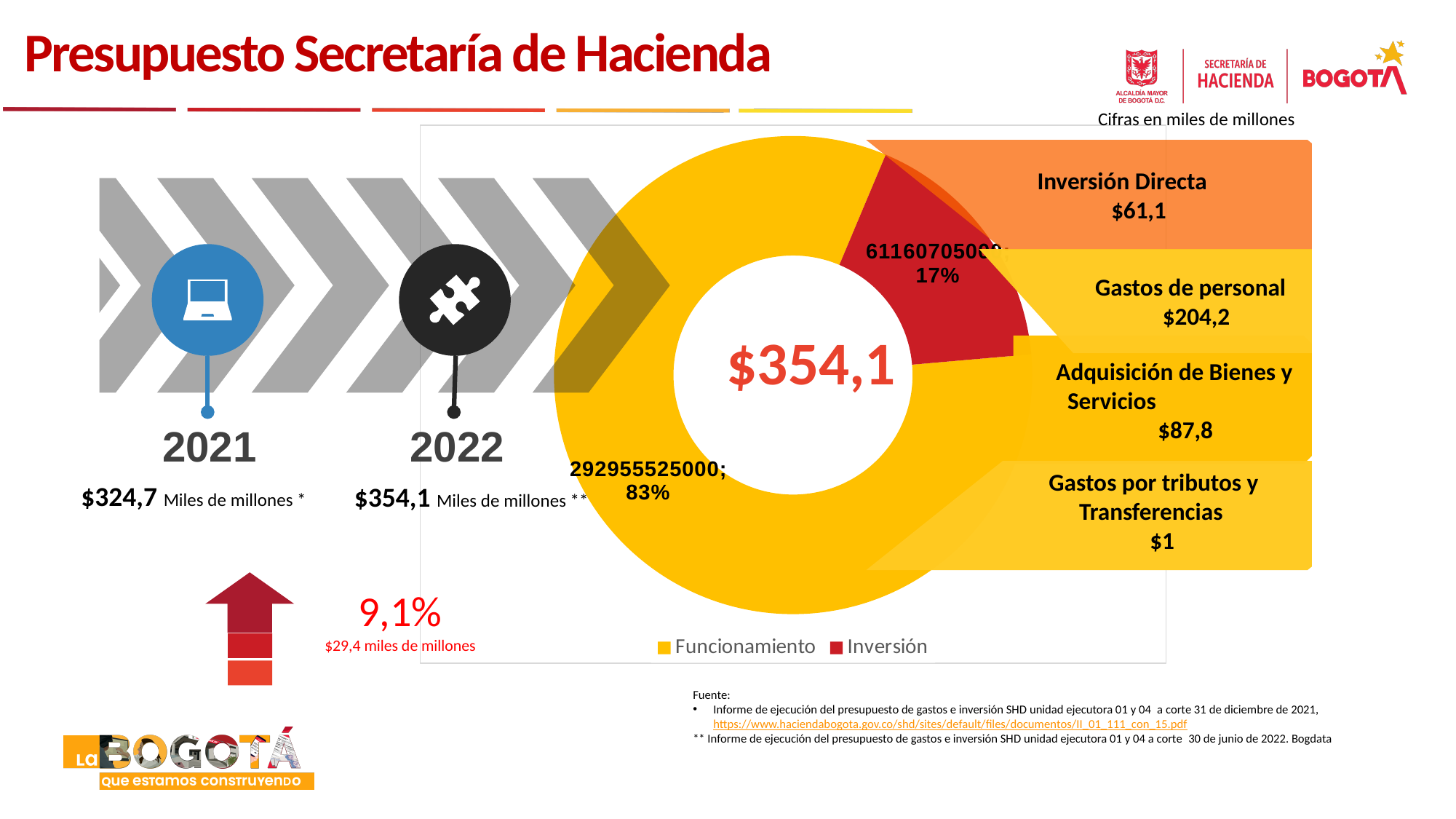

# Presupuesto Secretaría de Hacienda
Cifras en miles de millones

Inversión Directa
 $61,1
Gastos de personal
$204,2
$354,1
Adquisición de Bienes y Servicios
    $87,8

Gastos por tributos y Transferencias
   $1
Fuente:
Informe de ejecución del presupuesto de gastos e inversión SHD unidad ejecutora 01 y 04  a corte 31 de diciembre de 2021,  https://www.haciendabogota.gov.co/shd/sites/default/files/documentos/II_01_111_con_15.pdf
** Informe de ejecución del presupuesto de gastos e inversión SHD unidad ejecutora 01 y 04 a corte  30 de junio de 2022. Bogdata

### Chart

| Category | Presupuesto |
|---|---|
| Funcionamiento | 292955525000.0 |
| Inversión | 61160705000.0 |

2021
2022
$324,7 Miles de millones *
$354,1 Miles de millones **

9,1%
$29,4 miles de millones